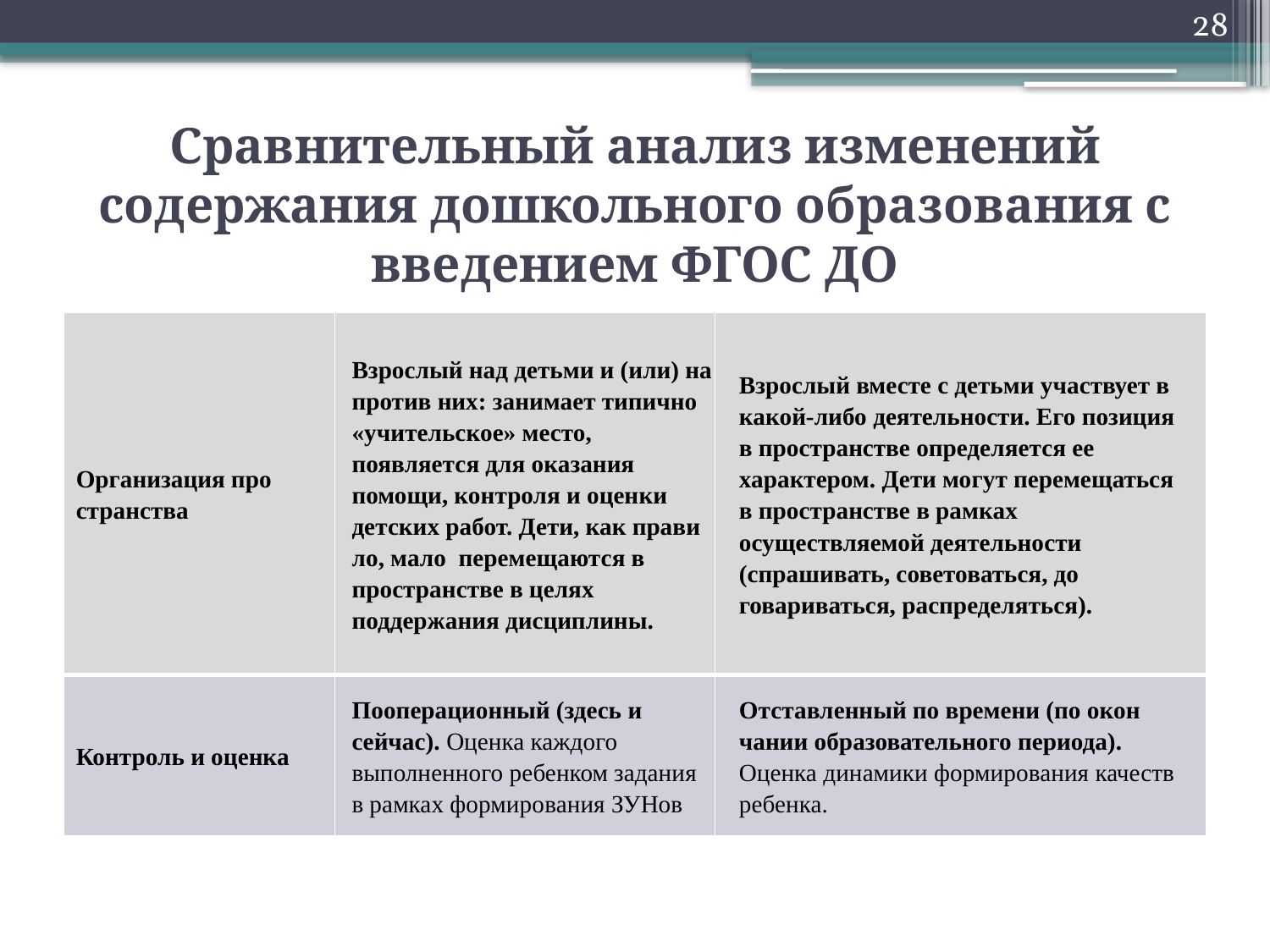

28
# Сравнительный анализ изменений содержания дошкольного образования с введением ФГОС ДО
| Организация про­странства | Взрослый над детьми и (или) на­против них: занимает типично «учи­тельское» место, появляется для оказания помощи, контроля и оцен­ки детских работ. Дети, как прави­ло, мало  перемещаются в простран­стве в целях поддержания дисциплины. | Взрослый вместе с детьми участву­ет в какой-либо деятельности. Его позиция в пространстве опреде­ляется ее характером. Дети мо­гут перемещаться в пространстве в рамках осуществляемой деятельно­сти (спрашивать, советоваться, до­говариваться, распределяться). |
| --- | --- | --- |
| Контроль и оценка | Пооперационный (здесь и сейчас). Оценка каждого выполненного ре­бенком задания в рамках формиро­вания ЗУНов | Отставленный по времени (по окон­чании образовательного периода). Оценка динамики формирования качеств ребенка. |